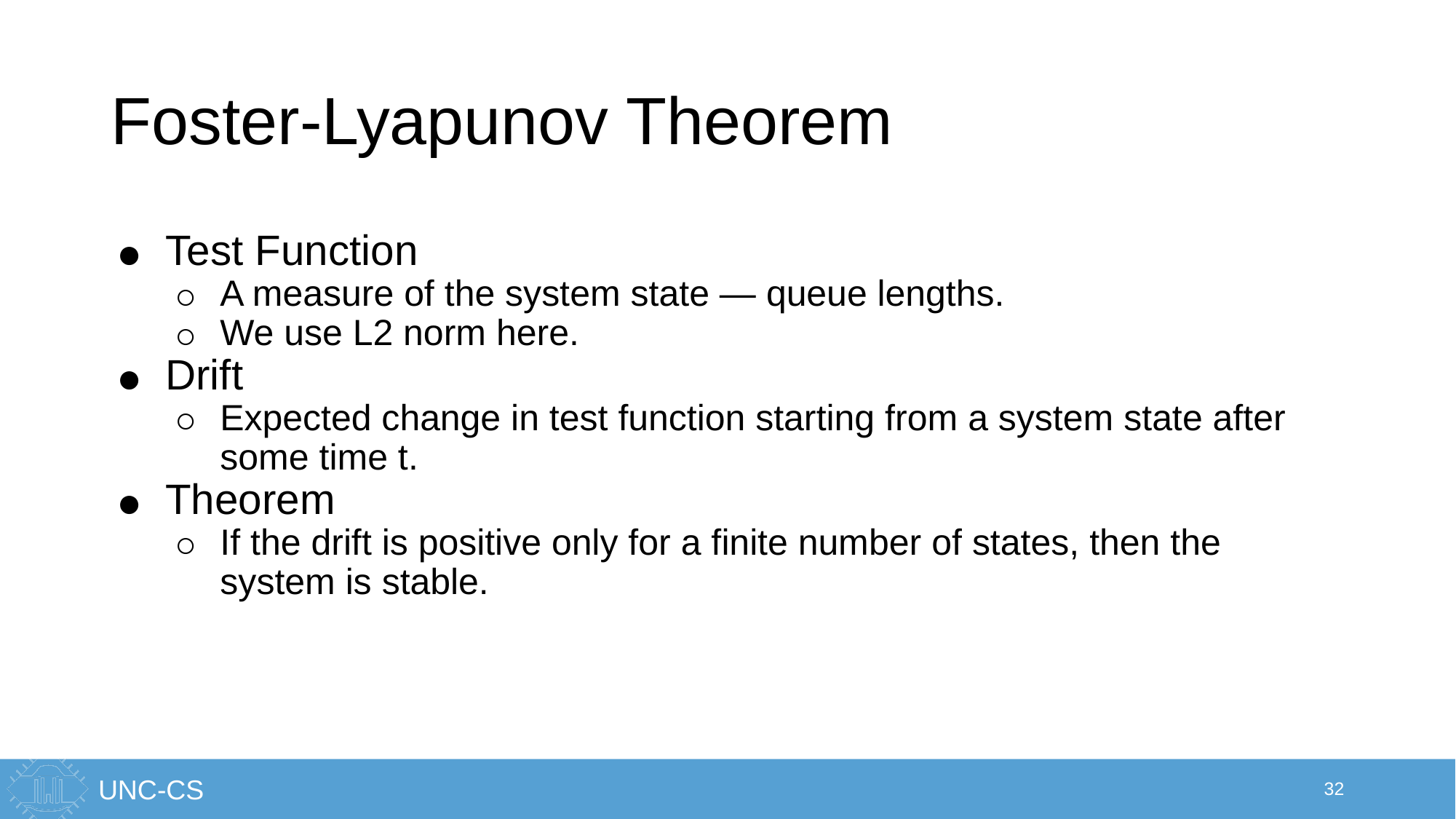

# Foster-Lyapunov Theorem
Test Function
A measure of the system state — queue lengths.
We use L2 norm here.
Drift
Expected change in test function starting from a system state after some time t.
Theorem
If the drift is positive only for a finite number of states, then the system is stable.
32